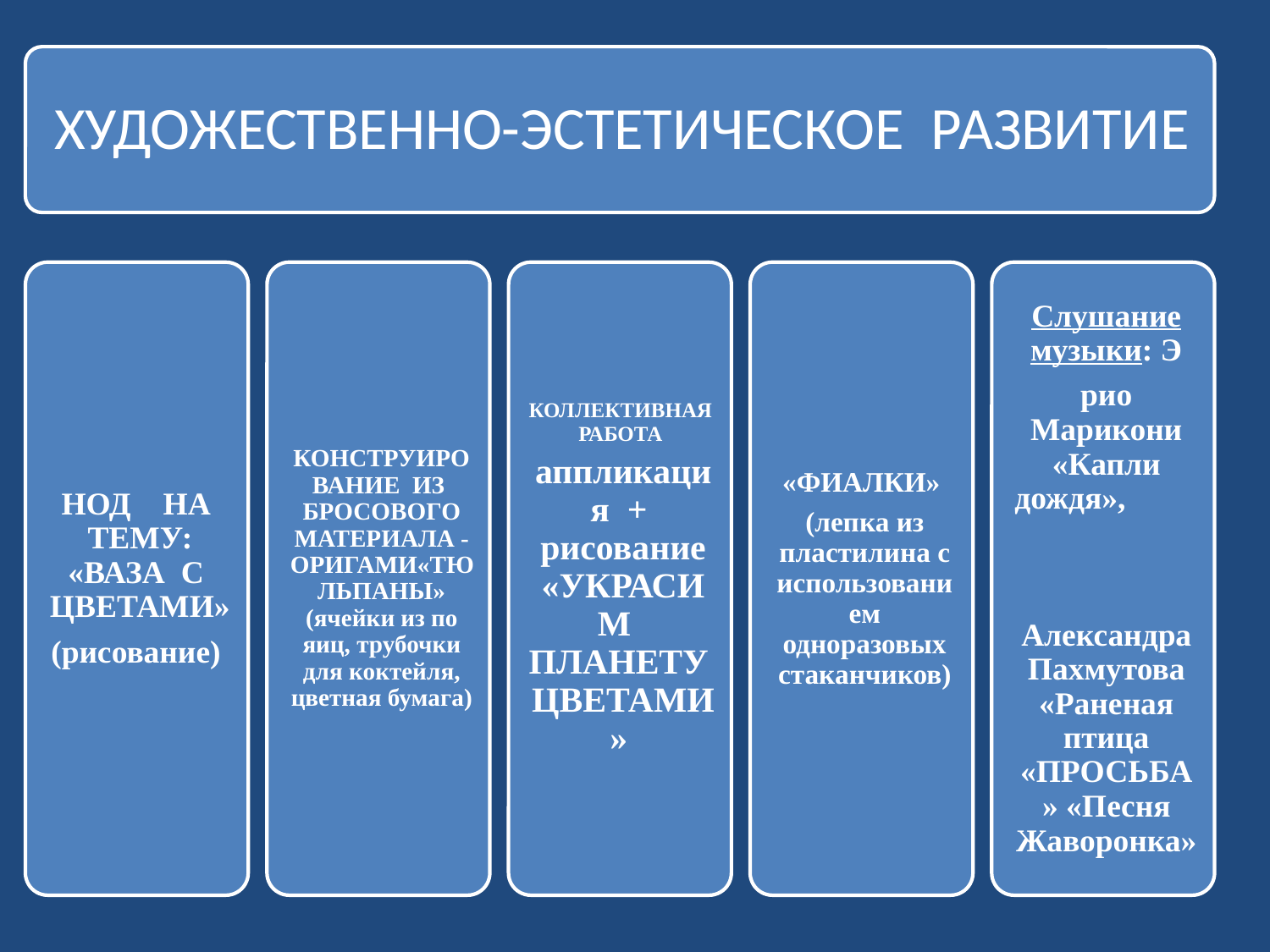

ХУДОЖЕСТВЕННО-ЭСТЕТИЧЕСКОЕ  РАЗВИТИЕ
НОД    НА  ТЕМУ: «ВАЗА  С  ЦВЕТАМИ»
(рисование)
КОНСТРУИРОВАНИЕ  ИЗ  БРОСОВОГО МАТЕРИАЛА - ОРИГАМИ«ТЮЛЬПАНЫ» (ячейки из по яиц, трубочки для коктейля, цветная бумага)
КОЛЛЕКТИВНАЯ  РАБОТА
аппликация  +  рисование «УКРАСИМ   ПЛАНЕТУ  ЦВЕТАМИ»
«ФИАЛКИ»
(лепка из пластилина с использованием одноразовых стаканчиков)
Слушание музыки: Э
рио Марикони «Капли дождя»,                                                                  Александра Пахмутова «Раненая птица «ПРОСЬБА» «Песня Жаворонка»